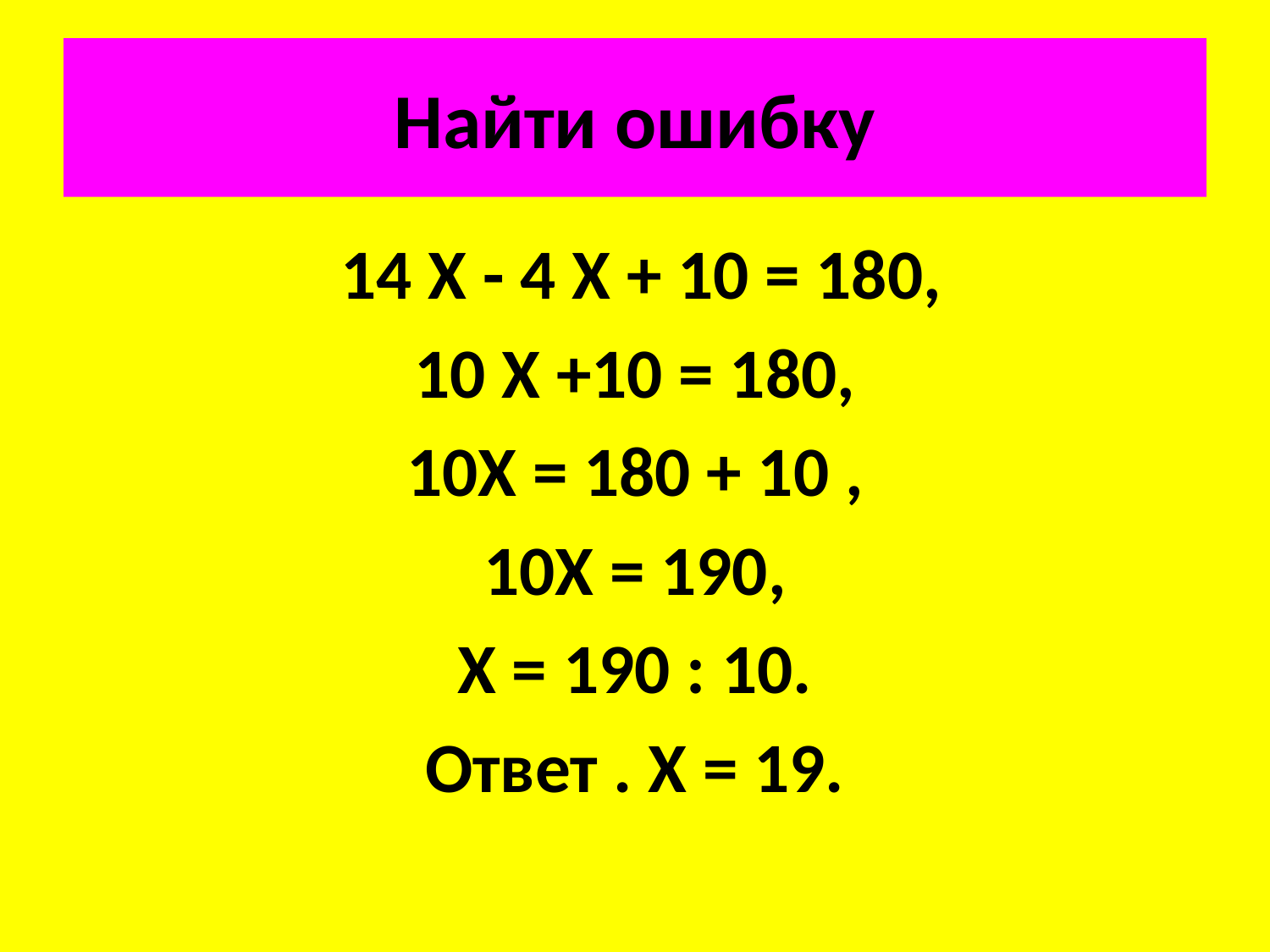

# Найти ошибку
 14 Х - 4 Х + 10 = 180,
10 Х +10 = 180,
10Х = 180 + 10 ,
10Х = 190,
Х = 190 : 10.
Ответ . Х = 19.